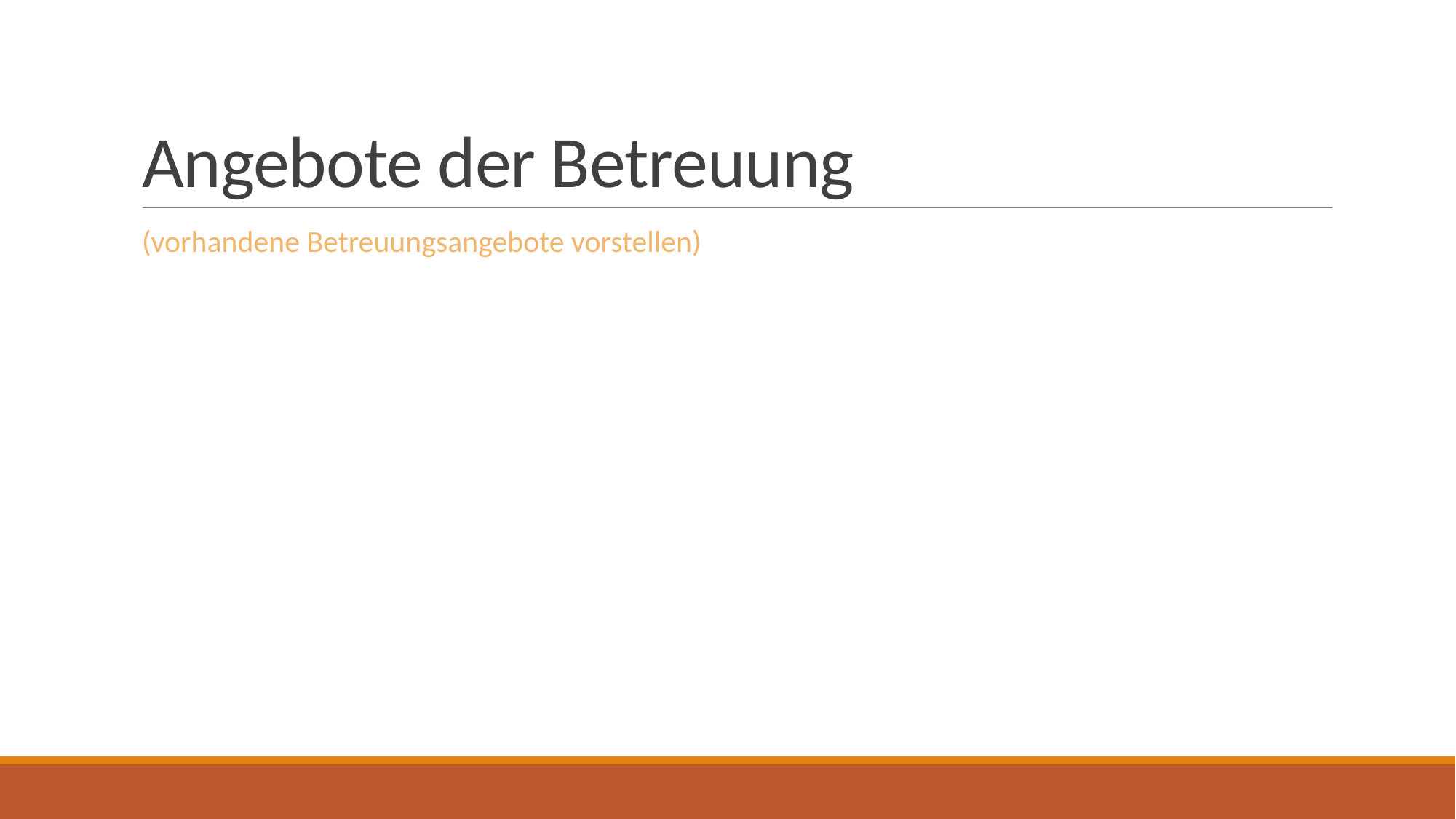

# Angebote der Betreuung
(vorhandene Betreuungsangebote vorstellen)